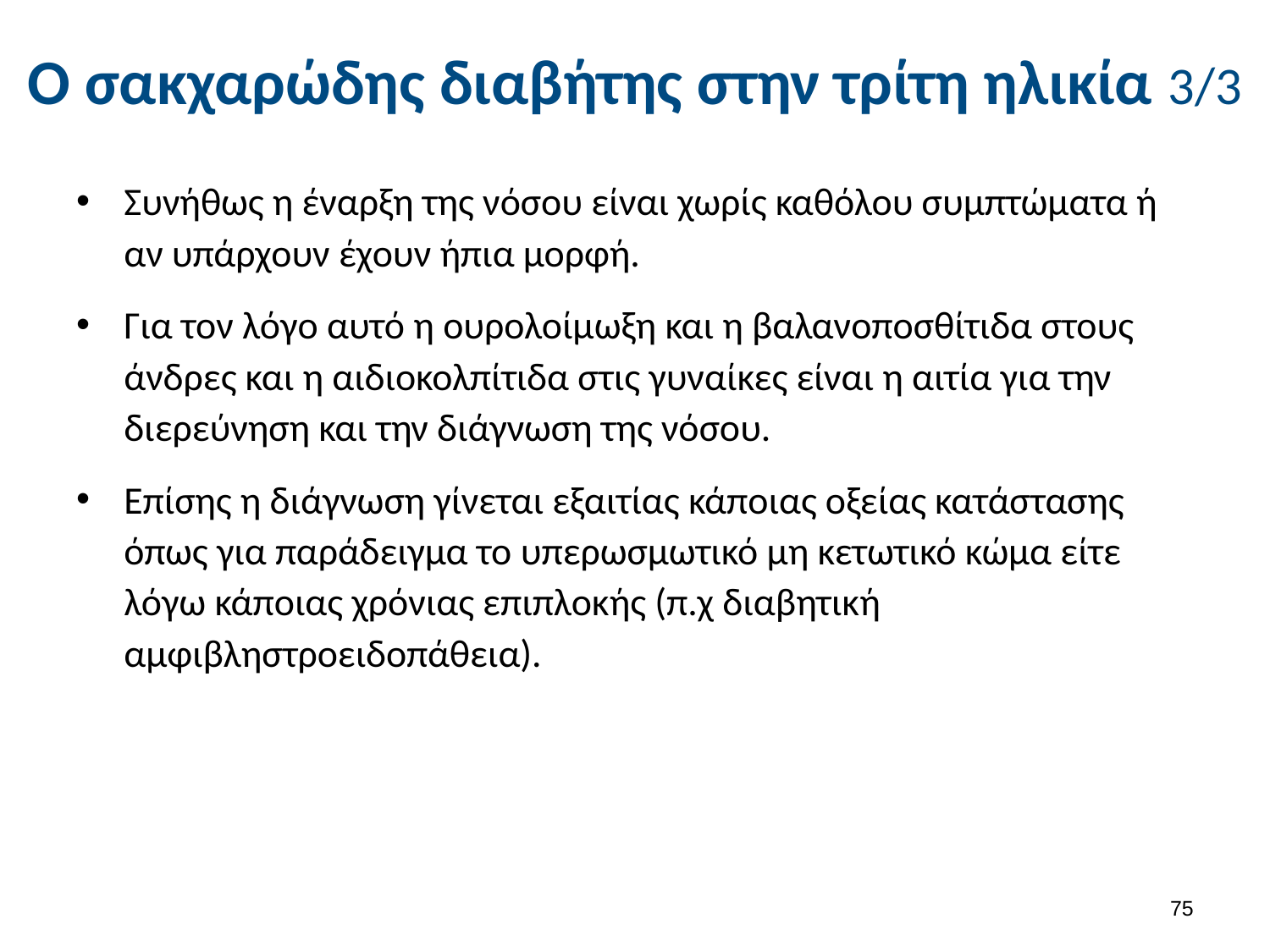

# Ο σακχαρώδης διαβήτης στην τρίτη ηλικία 3/3
Συνήθως η έναρξη της νόσου είναι χωρίς καθόλου συμπτώματα ή αν υπάρχουν έχουν ήπια μορφή.
Για τον λόγο αυτό η ουρολοίμωξη και η βαλανοποσθίτιδα στους άνδρες και η αιδιοκολπίτιδα στις γυναίκες είναι η αιτία για την διερεύνηση και την διάγνωση της νόσου.
Επίσης η διάγνωση γίνεται εξαιτίας κάποιας οξείας κατάστασης όπως για παράδειγμα το υπερωσμωτικό μη κετωτικό κώμα είτε λόγω κάποιας χρόνιας επιπλοκής (π.χ διαβητική αμφιβληστροειδοπάθεια).

75